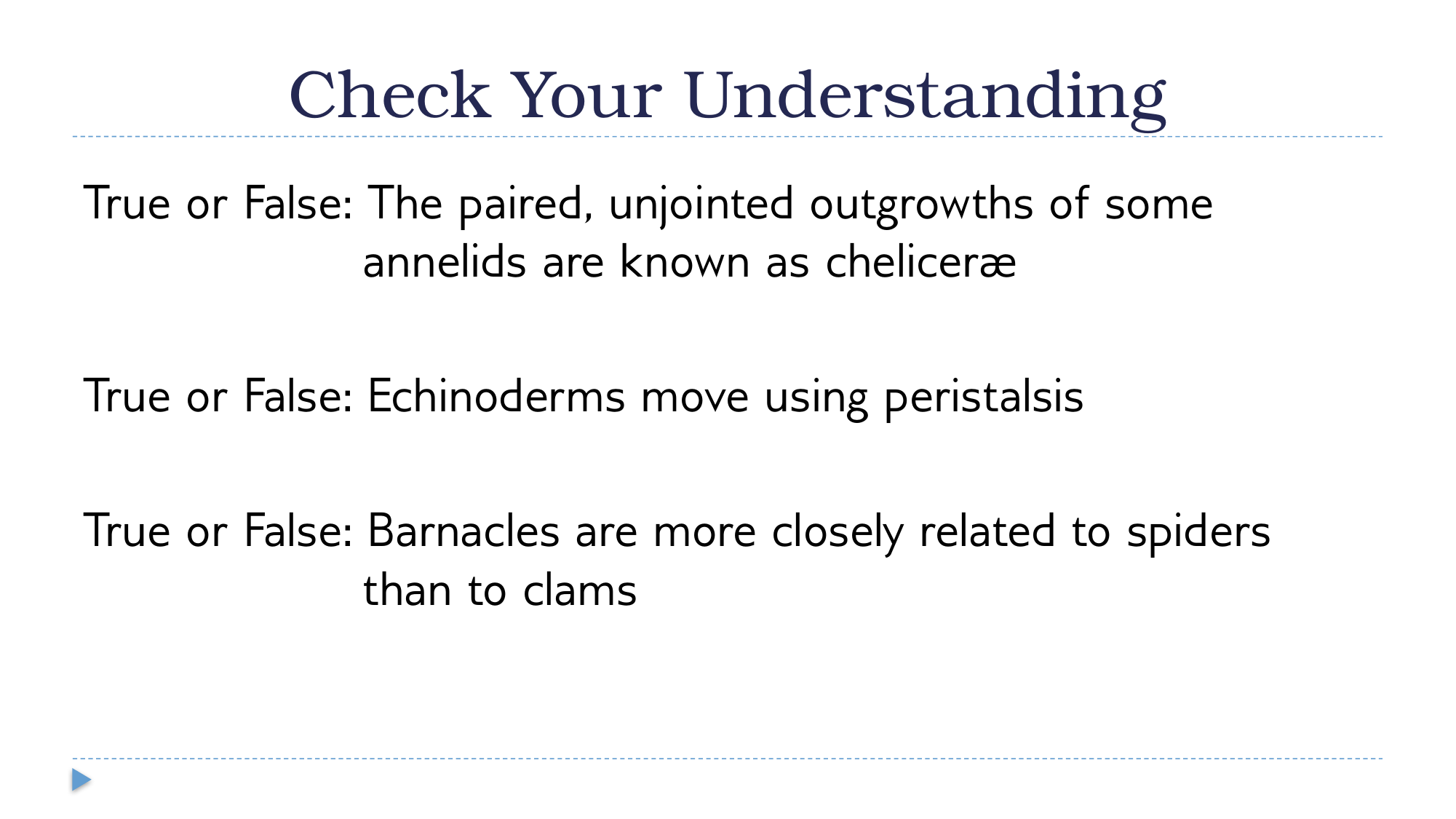

# Check Your Understanding
True or False: The paired, unjointed outgrowths of some annelids are known as chelicerae

True or False: Echinoderms move using peristalsis

True or False: Barnacles are more closely related to spiders than to clams